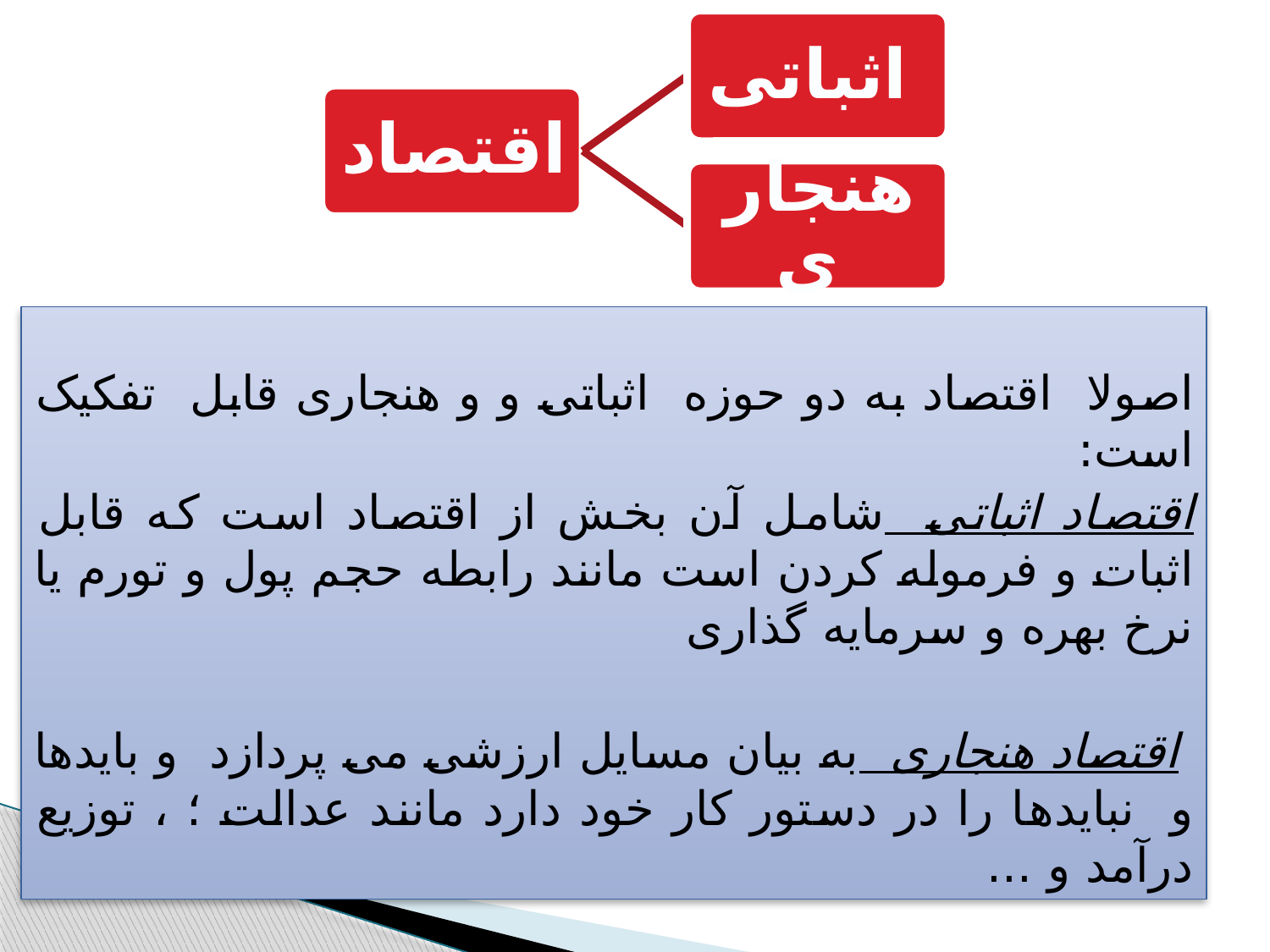

اقتصاد

اثباتی

هنجاری
#

اصولا  اقتصاد به دو حوزه  اثباتی و و هنجاری قابل  تفکیک است:
اقتصاد اثباتی  شامل آن بخش از اقتصاد است که قابل اثبات و فرموله کردن است مانند رابطه حجم پول و تورم یا نرخ بهره و سرمایه گذاری

 اقتصاد هنجاری  به بیان مسایل ارزشی می پردازد  و بایدها و  نبایدها را در دستور کار خود دارد مانند عدالت ؛ ، توزیع درآمد و ...